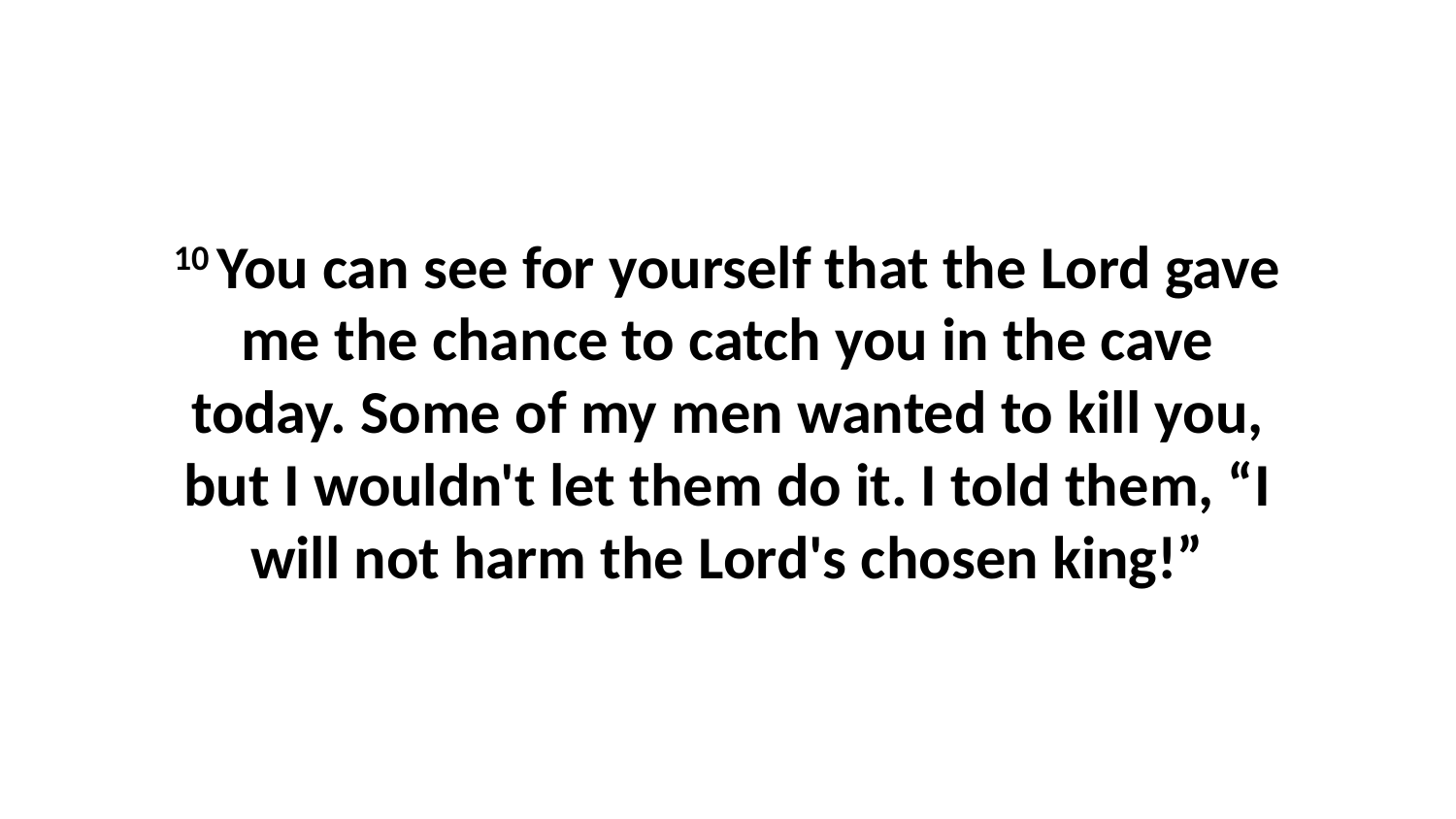

10 You can see for yourself that the Lord gave me the chance to catch you in the cave today. Some of my men wanted to kill you, but I wouldn't let them do it. I told them, “I will not harm the Lord's chosen king!”